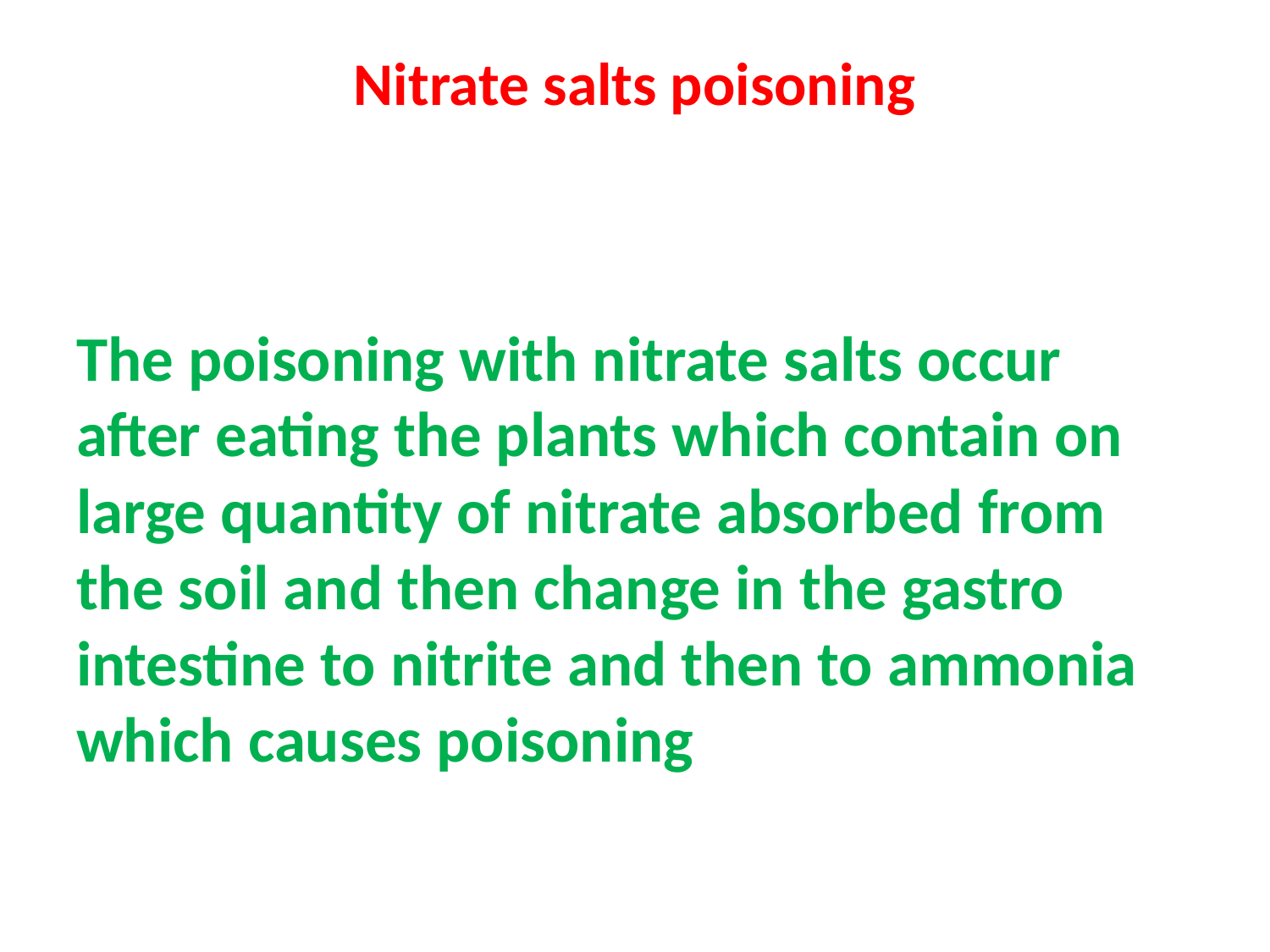

# Nitrate salts poisoning

The poisoning with nitrate salts occur after eating the plants which contain on large quantity of nitrate absorbed from the soil and then change in the gastro intestine to nitrite and then to ammonia which causes poisoning